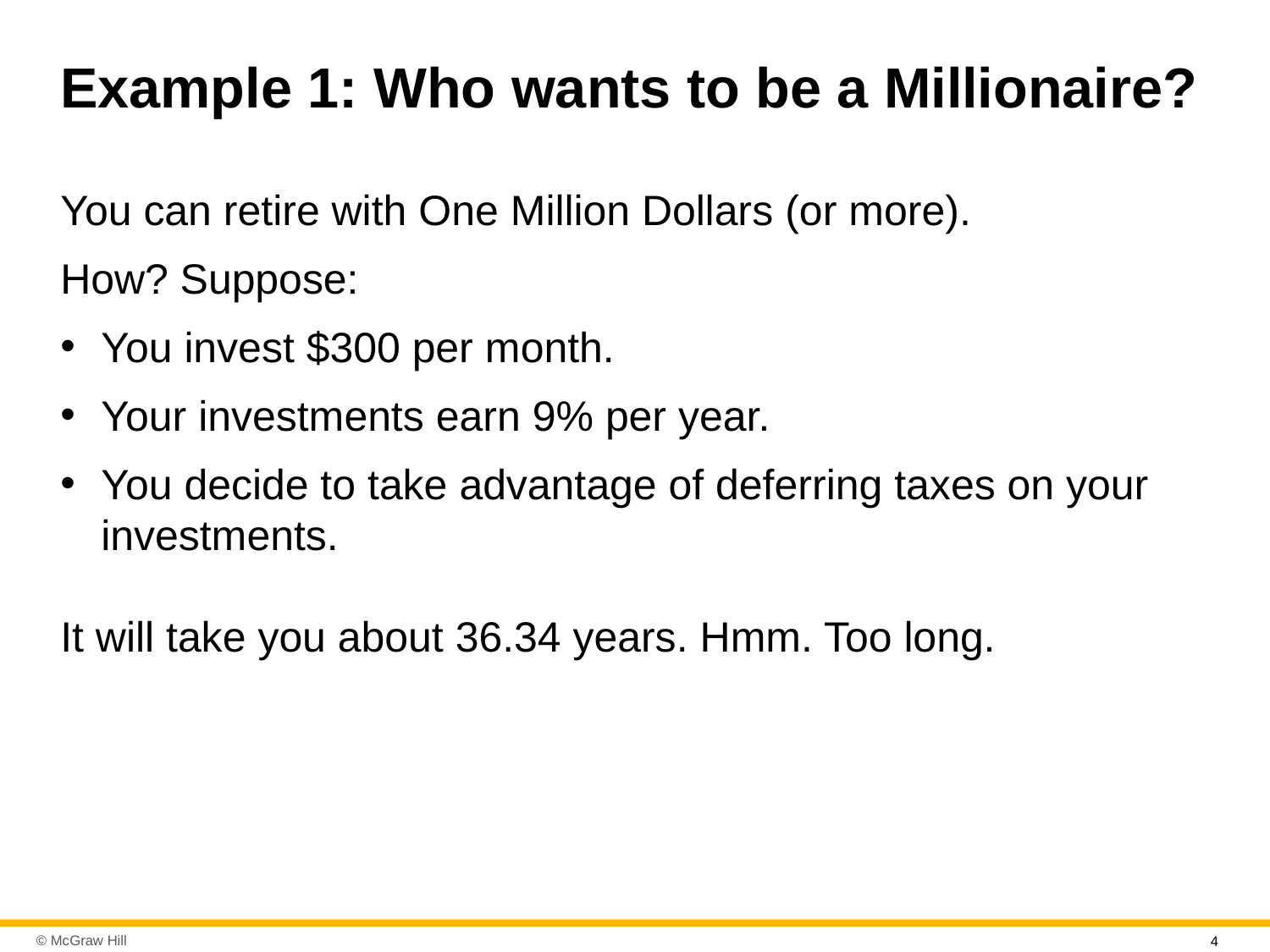

# Example 1: Who wants to be a Millionaire?
You can retire with One Million Dollars (or more).
How? Suppose:
You invest $300 per month.
Your investments earn 9% per year.
You decide to take advantage of deferring taxes on your investments.
It will take you about 36.34 years. Hmm. Too long.
4